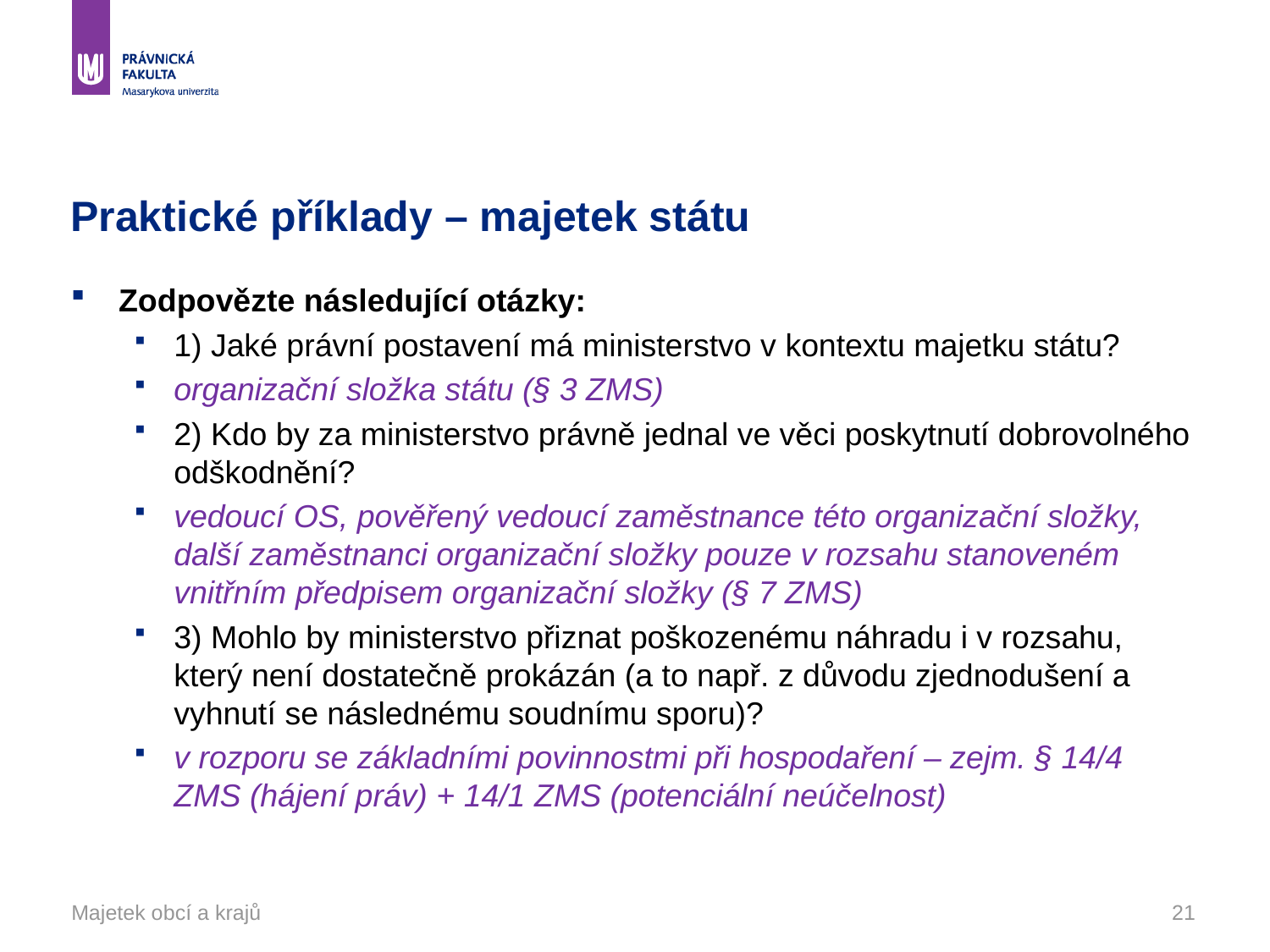

# Praktické příklady – majetek státu
Zodpovězte následující otázky:
1) Jaké právní postavení má ministerstvo v kontextu majetku státu?
organizační složka státu (§ 3 ZMS)
2) Kdo by za ministerstvo právně jednal ve věci poskytnutí dobrovolného odškodnění?
vedoucí OS, pověřený vedoucí zaměstnance této organizační složky, další zaměstnanci organizační složky pouze v rozsahu stanoveném vnitřním předpisem organizační složky (§ 7 ZMS)
3) Mohlo by ministerstvo přiznat poškozenému náhradu i v rozsahu, který není dostatečně prokázán (a to např. z důvodu zjednodušení a vyhnutí se následnému soudnímu sporu)?
v rozporu se základními povinnostmi při hospodaření – zejm. § 14/4 ZMS (hájení práv) + 14/1 ZMS (potenciální neúčelnost)
Majetek obcí a krajů
21